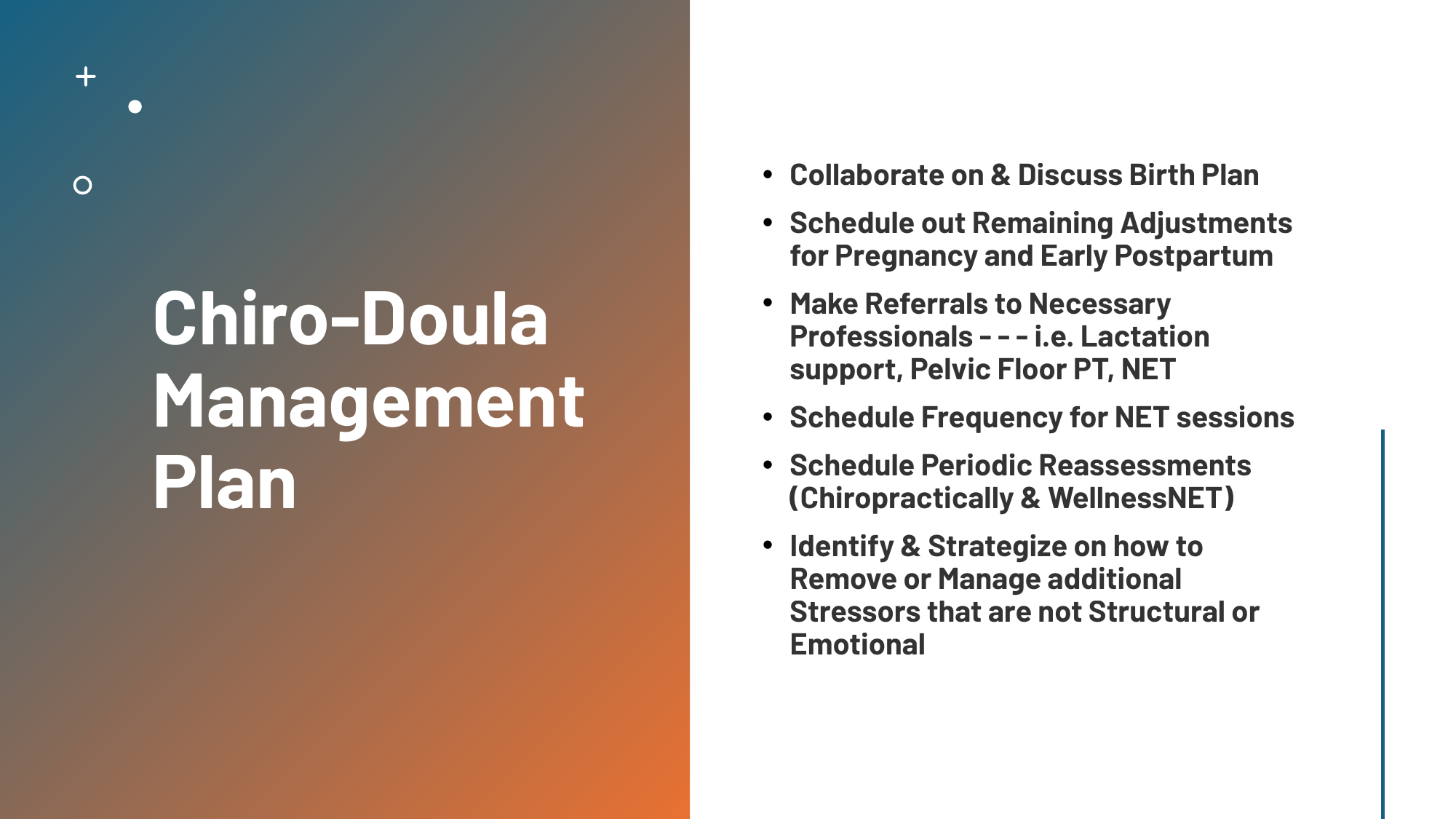

# Chiro-Doula Management Plan
Collaborate on & Discuss Birth Plan
Schedule out Remaining Adjustments for Pregnancy and Early Postpartum
Make Referrals to Necessary Professionals - - - i.e. Lactation support, Pelvic Floor PT, NET
Schedule Frequency for NET sessions
Schedule Periodic Reassessments (Chiropractically & WellnessNET)
Identify & Strategize on how to Remove or Manage additional Stressors that are not Structural or Emotional